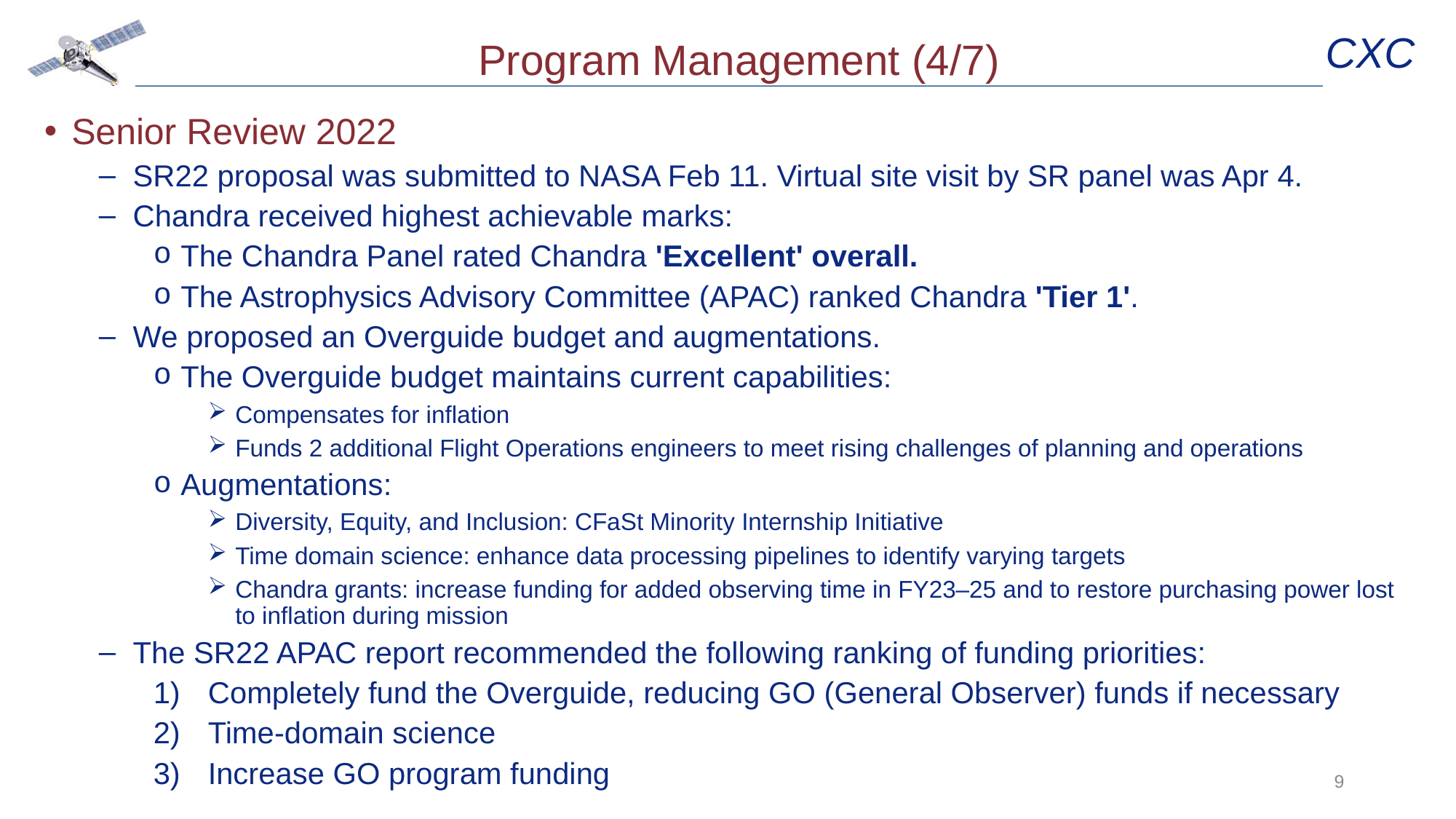

# Program Management (4/7)
Senior Review 2022
SR22 proposal was submitted to NASA Feb 11. Virtual site visit by SR panel was Apr 4.
Chandra received highest achievable marks:
The Chandra Panel rated Chandra 'Excellent' overall.
The Astrophysics Advisory Committee (APAC) ranked Chandra 'Tier 1'.
We proposed an Overguide budget and augmentations.
The Overguide budget maintains current capabilities:
Compensates for inflation
Funds 2 additional Flight Operations engineers to meet rising challenges of planning and operations
Augmentations:
Diversity, Equity, and Inclusion: CFaSt Minority Internship Initiative
Time domain science: enhance data processing pipelines to identify varying targets
Chandra grants: increase funding for added observing time in FY23–25 and to restore purchasing power lost to inflation during mission
The SR22 APAC report recommended the following ranking of funding priorities:
Completely fund the Overguide, reducing GO (General Observer) funds if necessary
Time-domain science
Increase GO program funding
9